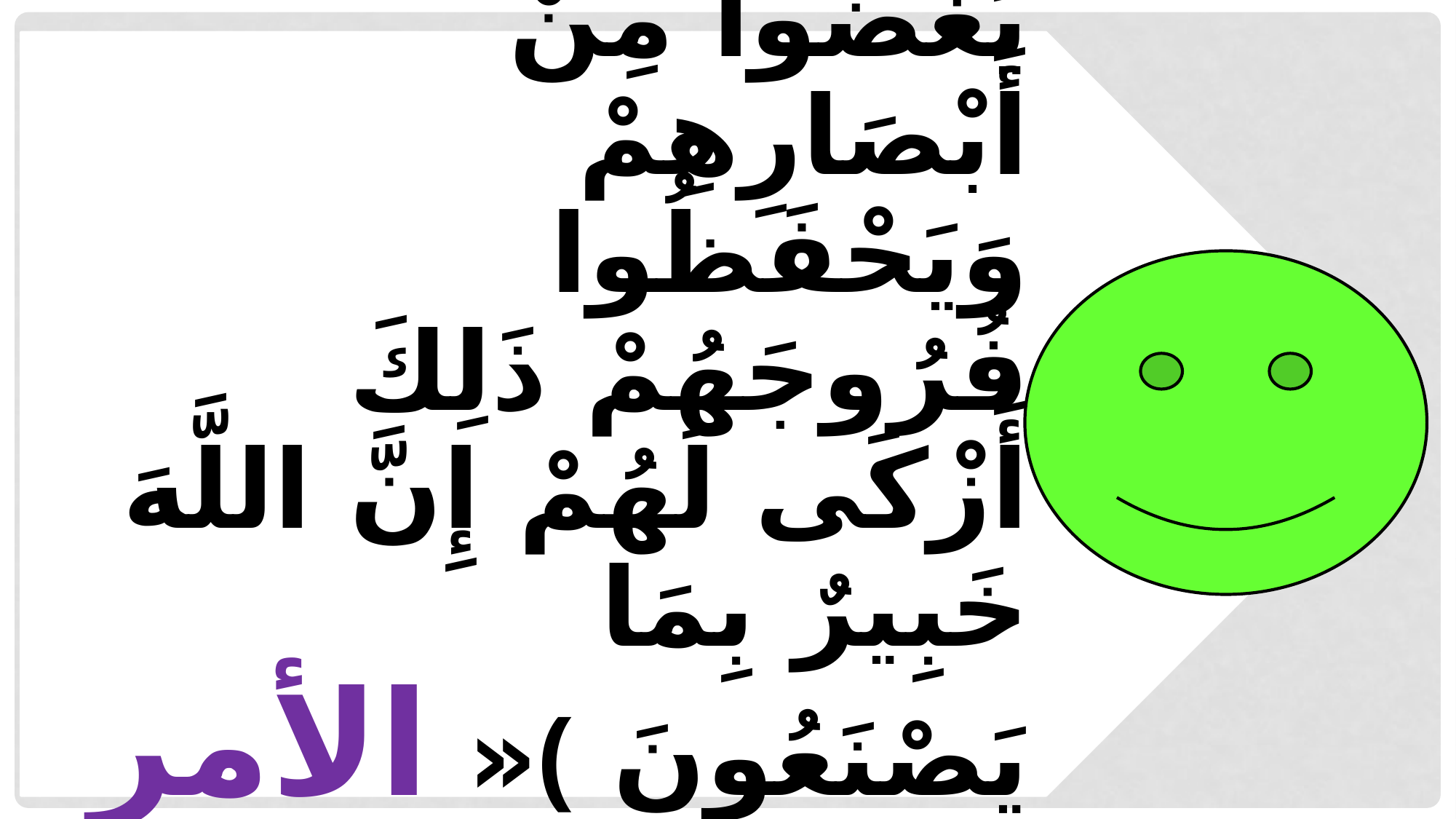

﴿ قُلْ لِلْمُؤْمِنِينَ يَغُضُّوا مِنْ أَبْصَارِهِمْ وَيَحْفَظُوا فُرُوجَهُمْ ذَلِكَ أَزْكَى لَهُمْ إِنَّ اللَّهَ خَبِيرٌ بِمَا يَصْنَعُونَ ﴾« الأمر بحفظ البصر